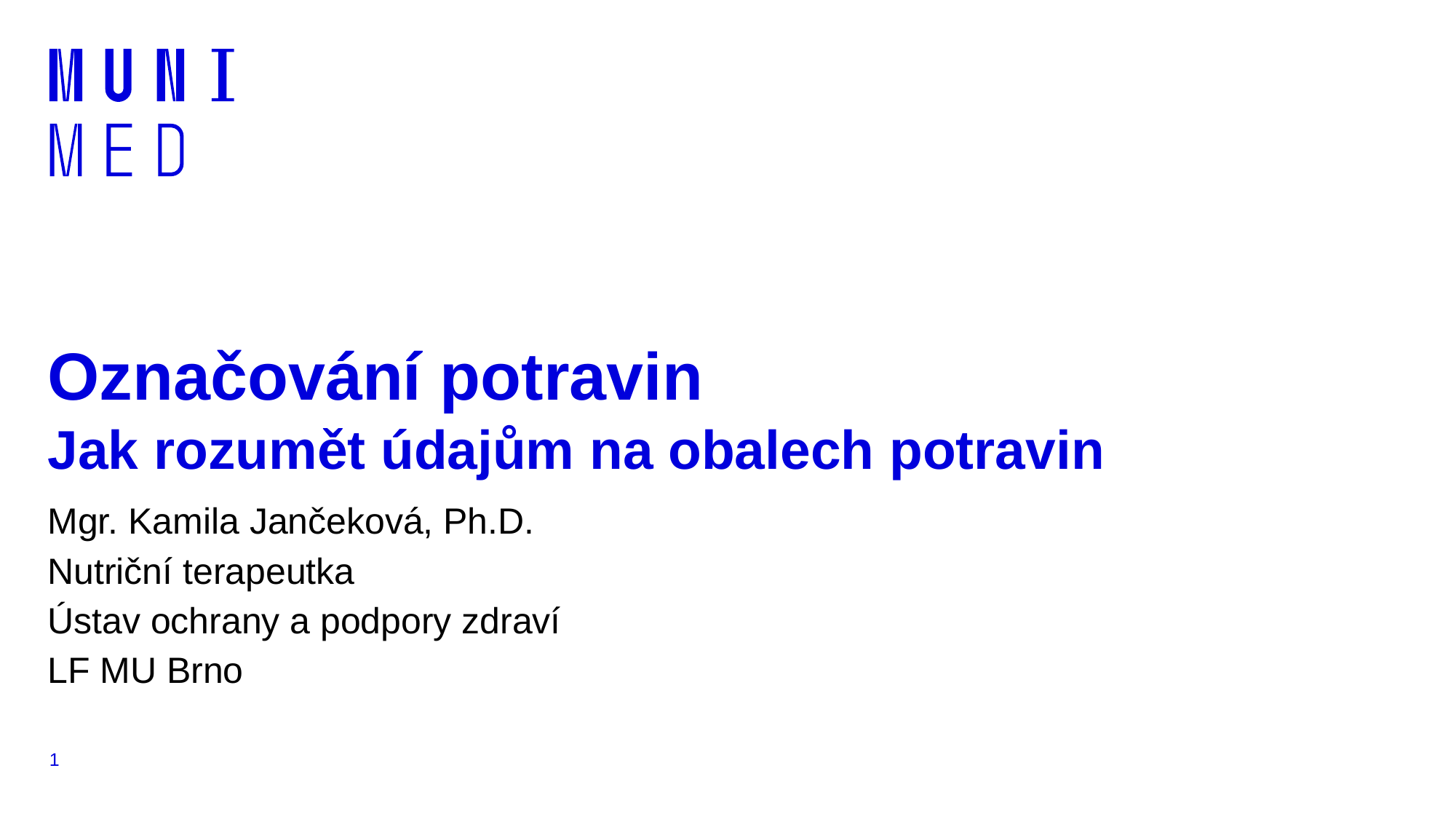

# Označování potravin Jak rozumět údajům na obalech potravin
Mgr. Kamila Jančeková, Ph.D.
Nutriční terapeutka
Ústav ochrany a podpory zdraví
LF MU Brno

1